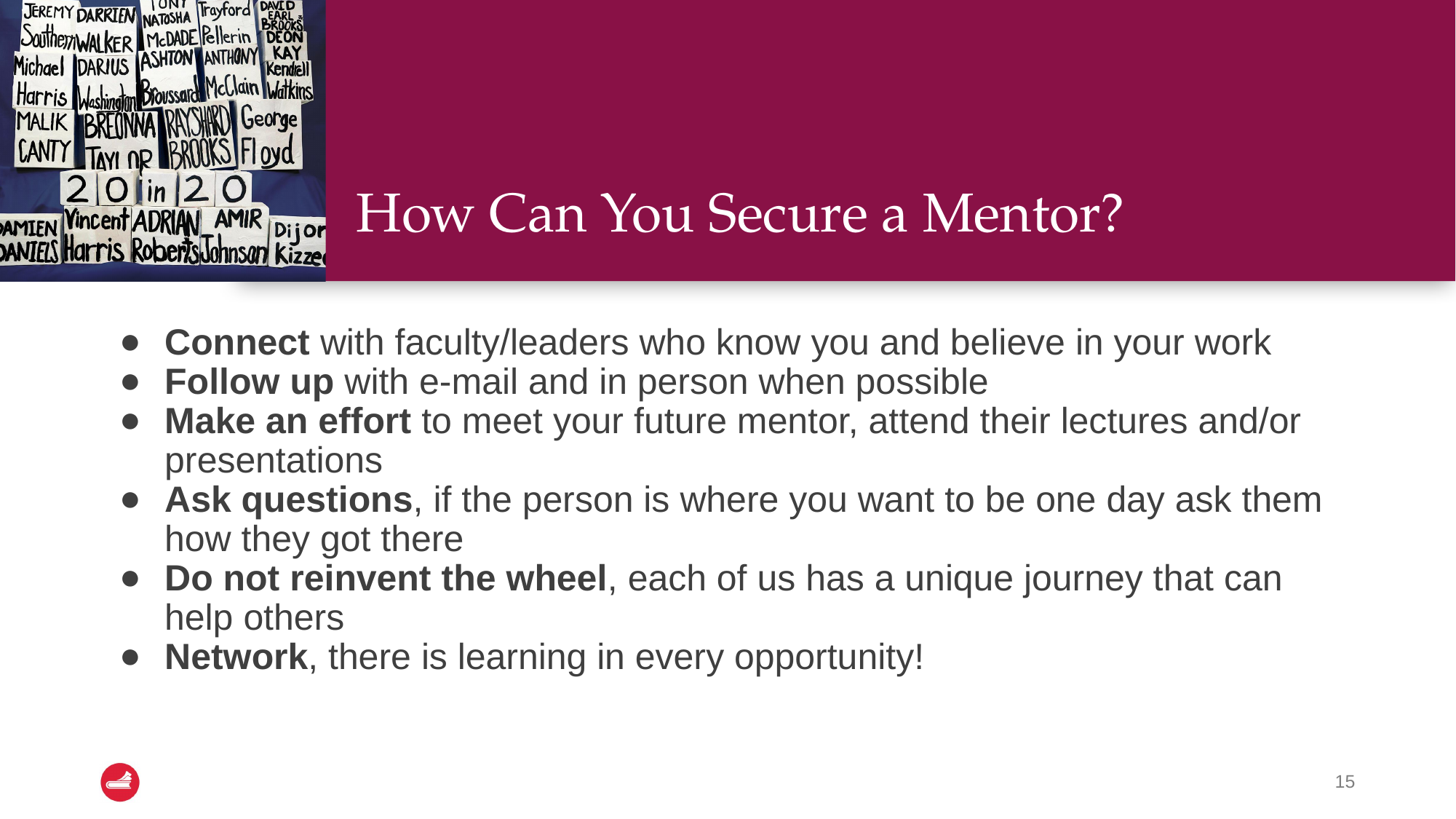

# How Can You Secure a Mentor?
Connect with faculty/leaders who know you and believe in your work
Follow up with e-mail and in person when possible
Make an effort to meet your future mentor, attend their lectures and/or presentations
Ask questions, if the person is where you want to be one day ask them how they got there
Do not reinvent the wheel, each of us has a unique journey that can help others
Network, there is learning in every opportunity!
15